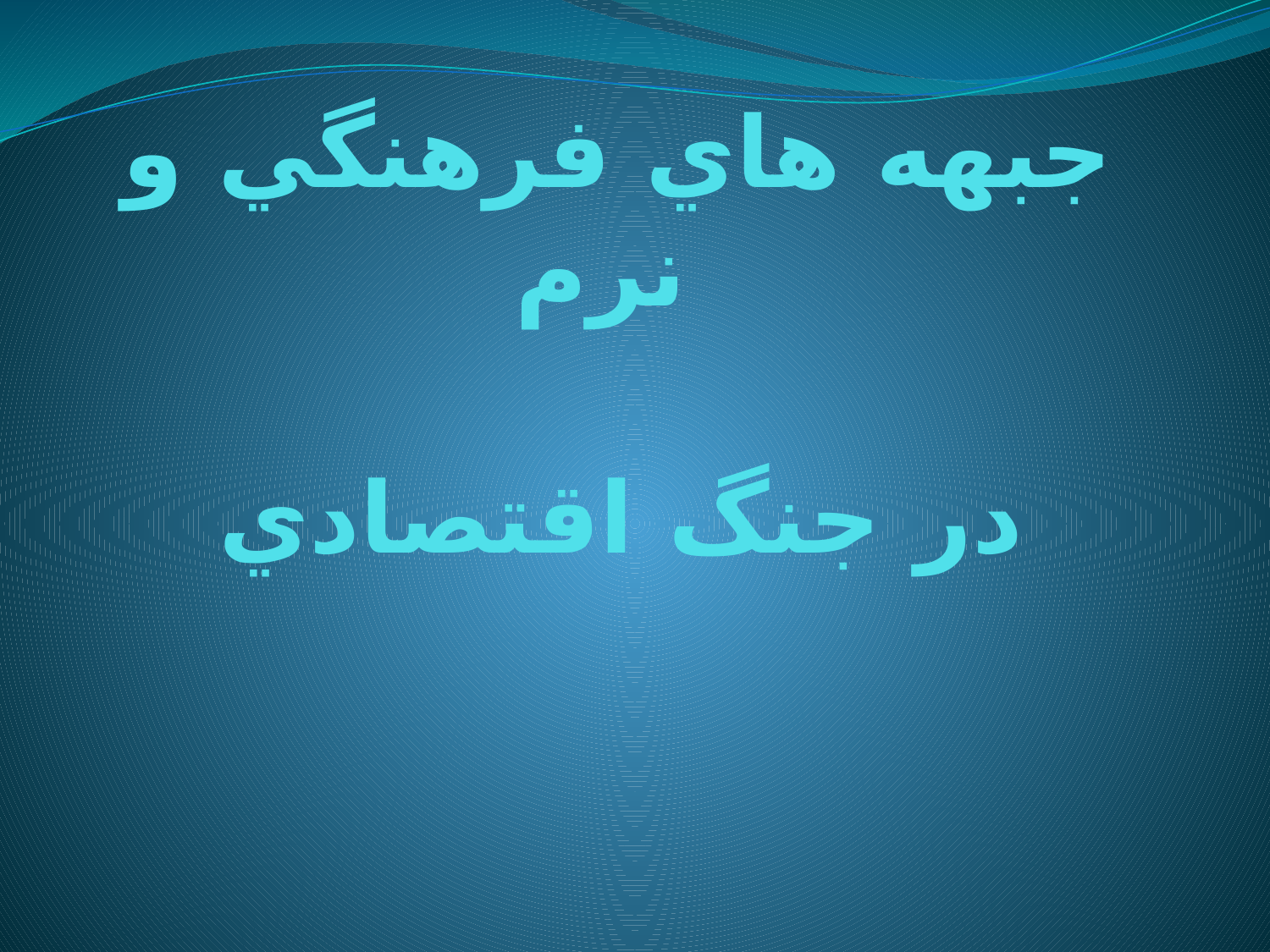

# جبهه هاي فرهنگي و نرم
در جنگ اقتصادي